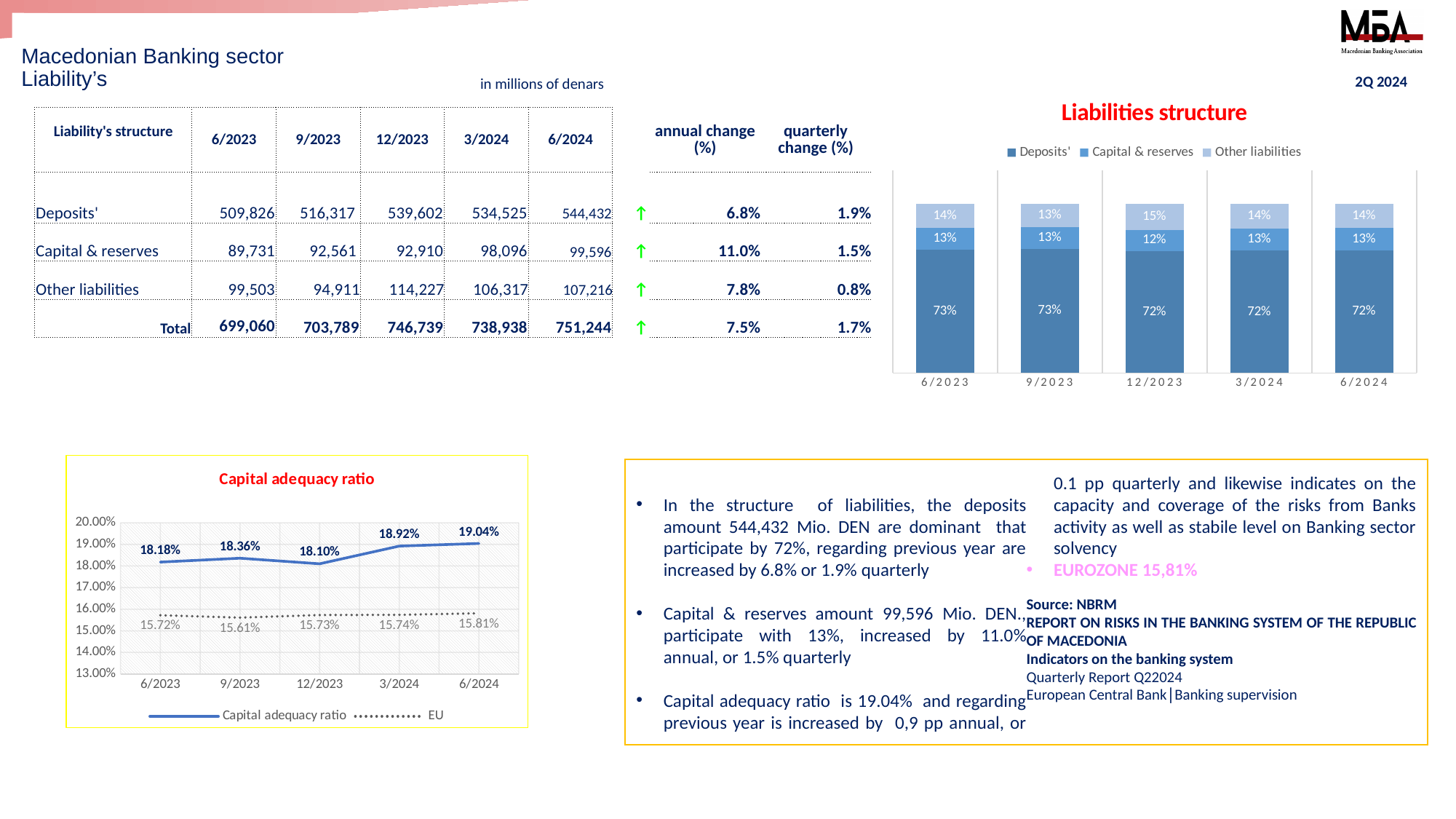

# Macedonian Banking sector Liability’s
2Q 2024
in millions of denars

### Chart: Liabilities structure

| Category | Deposits' | Capital & reserves | Other liabilities |
|---|---|---|---|
| 6/2023 | 0.729302205819243 | 0.12835951134380455 | 0.1423382828369525 |
| 9/2023 | 0.7336247085419068 | 0.13151811125209403 | 0.13485718020599924 |
| 12/2023 | 0.7226112470354434 | 0.12442098243161265 | 0.15296777053294391 |
| 3/2024 | 0.7233692136552728 | 0.13275268019779737 | 0.14387810614692978 |
| 6/2024 | 0.7247072855157579 | 0.13257476931596127 | 0.14271794516828087 |
| Liability's structure | 6/2023 | 9/2023 | 12/2023 | 3/2024 | 6/2024 |  | annual change (%) | quarterly change (%) |
| --- | --- | --- | --- | --- | --- | --- | --- | --- |
| Deposits' | 509,826 | 516,317 | 539,602 | 534,525 | 544,432 | ↑ | 6.8% | 1.9% |
| Capital & reserves | 89,731 | 92,561 | 92,910 | 98,096 | 99,596 | ↑ | 11.0% | 1.5% |
| Other liabilities | 99,503 | 94,911 | 114,227 | 106,317 | 107,216 | ↑ | 7.8% | 0.8% |
| Total | 699,060 | 703,789 | 746,739 | 738,938 | 751,244 | ↑ | 7.5% | 1.7% |

### Chart: Capital adequacy ratio

| Category | Capital adequacy ratio | EU |
|---|---|---|
| 6/2023 | 0.1818 | 0.1572 |
| 9/2023 | 0.1836 | 0.1561 |
| 12/2023 | 0.181 | 0.1573 |
| 3/2024 | 0.189219904969521 | 0.1574 |
| 6/2024 | 0.190424652376561 | 0.1581 |
In the structure  of liabilities, the deposits amount 544,432 Mio. DEN are dominant  that participate by 72%, regarding previous year are increased by 6.8% or 1.9% quarterly

Capital & reserves amount 99,596 Mio. DEN., participate with 13%, increased by 11.0% annual, or 1.5% quarterly

Capital adequacy ratio  is 19.04%  and regarding previous year is increased by  0,9 pp annual, or 0.1 pp quarterly and likewise indicates on the capacity and coverage of the risks from Banks activity as well as stabile level on Banking sector solvency
EUROZONE 15,81%

Source: NBRM
REPORT ON RISKS IN THE BANKING SYSTEM OF THE REPUBLIC OF MACEDONIA
Indicators on the banking system
Quarterly Report Q22024
European Central Bank│Banking supervision